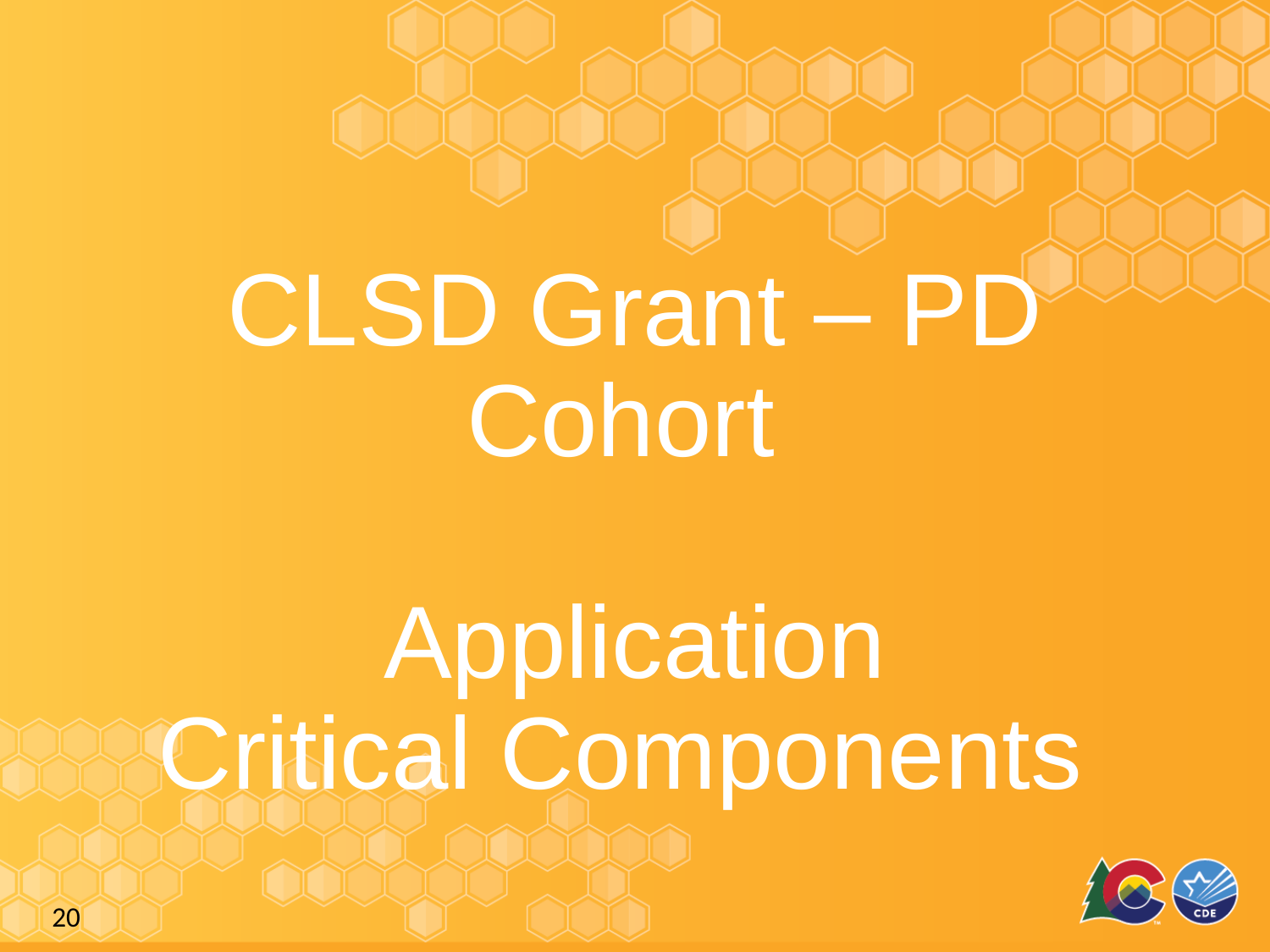

# CLSD Grant – PD Cohort Application Critical Components
20